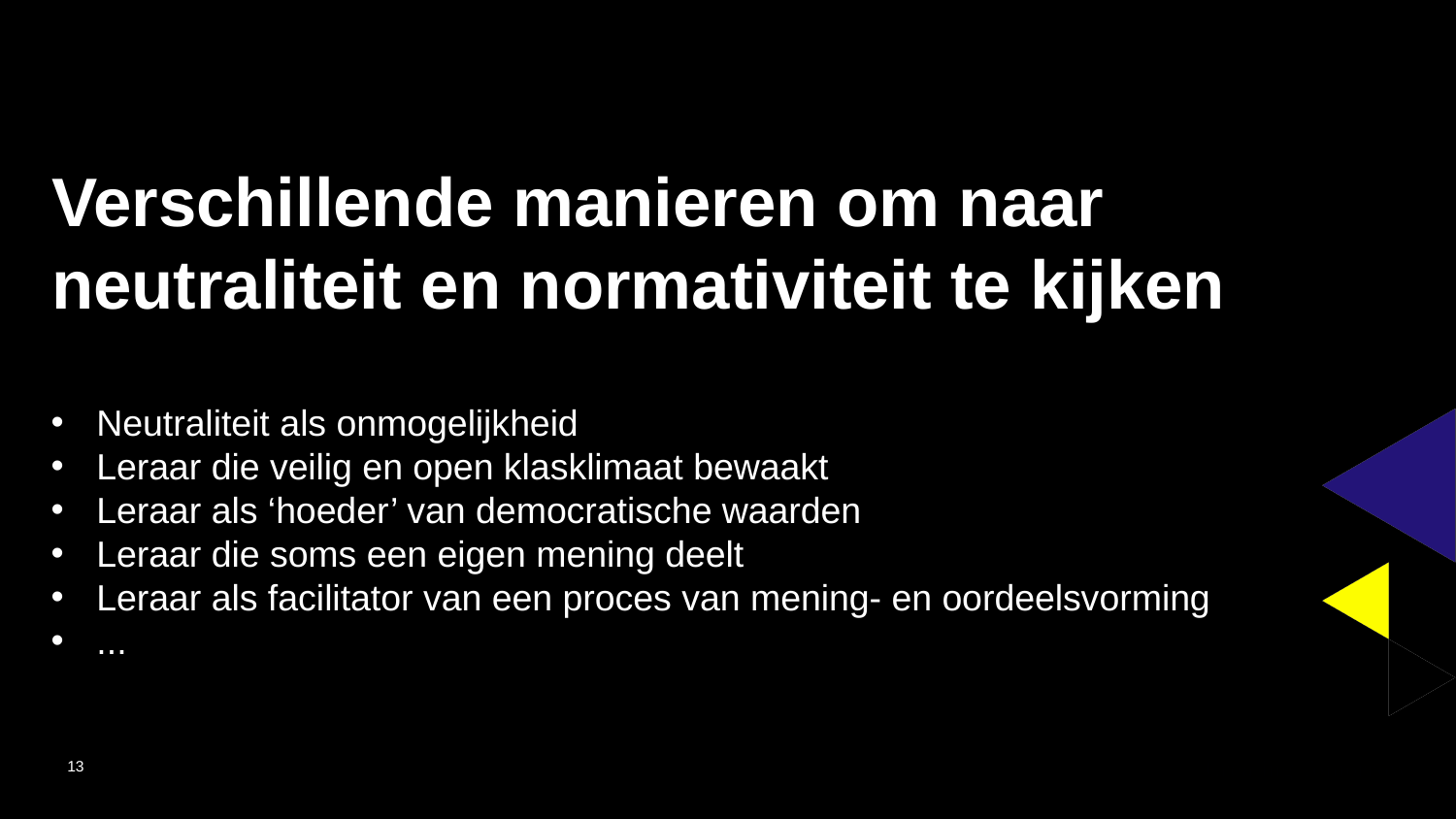

# Verschillende manieren om naar neutraliteit en normativiteit te kijken
Neutraliteit als onmogelijkheid
Leraar die veilig en open klasklimaat bewaakt
Leraar als ‘hoeder’ van democratische waarden
Leraar die soms een eigen mening deelt
Leraar als facilitator van een proces van mening- en oordeelsvorming
...

13